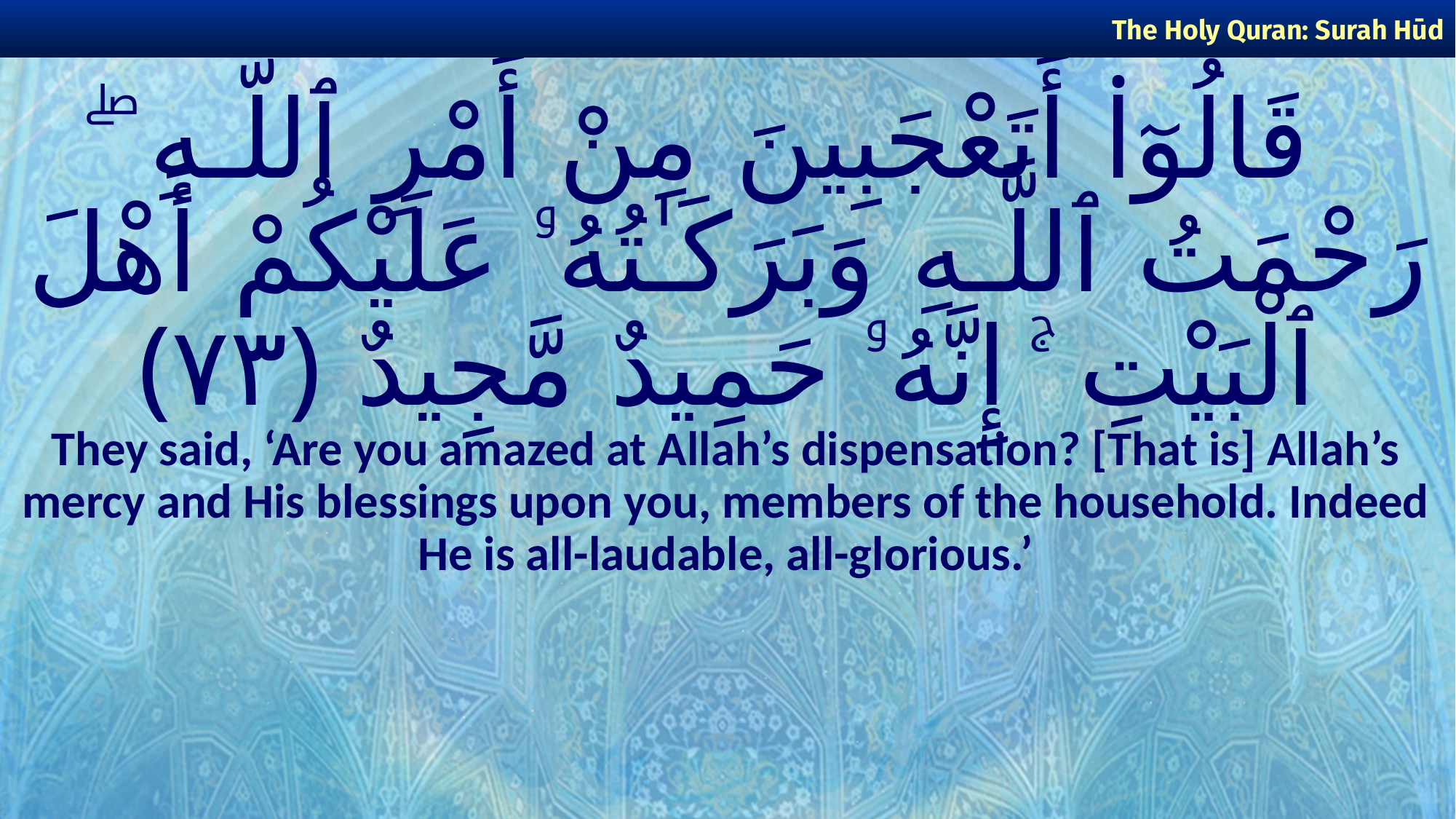

The Holy Quran: Surah Hūd
# قَالُوٓا۟ أَتَعْجَبِينَ مِنْ أَمْرِ ٱللَّـهِ ۖ رَحْمَتُ ٱللَّـهِ وَبَرَكَـٰتُهُۥ عَلَيْكُمْ أَهْلَ ٱلْبَيْتِ ۚ إِنَّهُۥ حَمِيدٌ مَّجِيدٌ ﴿٧٣﴾
They said, ‘Are you amazed at Allah’s dispensation? [That is] Allah’s mercy and His blessings upon you, members of the household. Indeed He is all-laudable, all-glorious.’